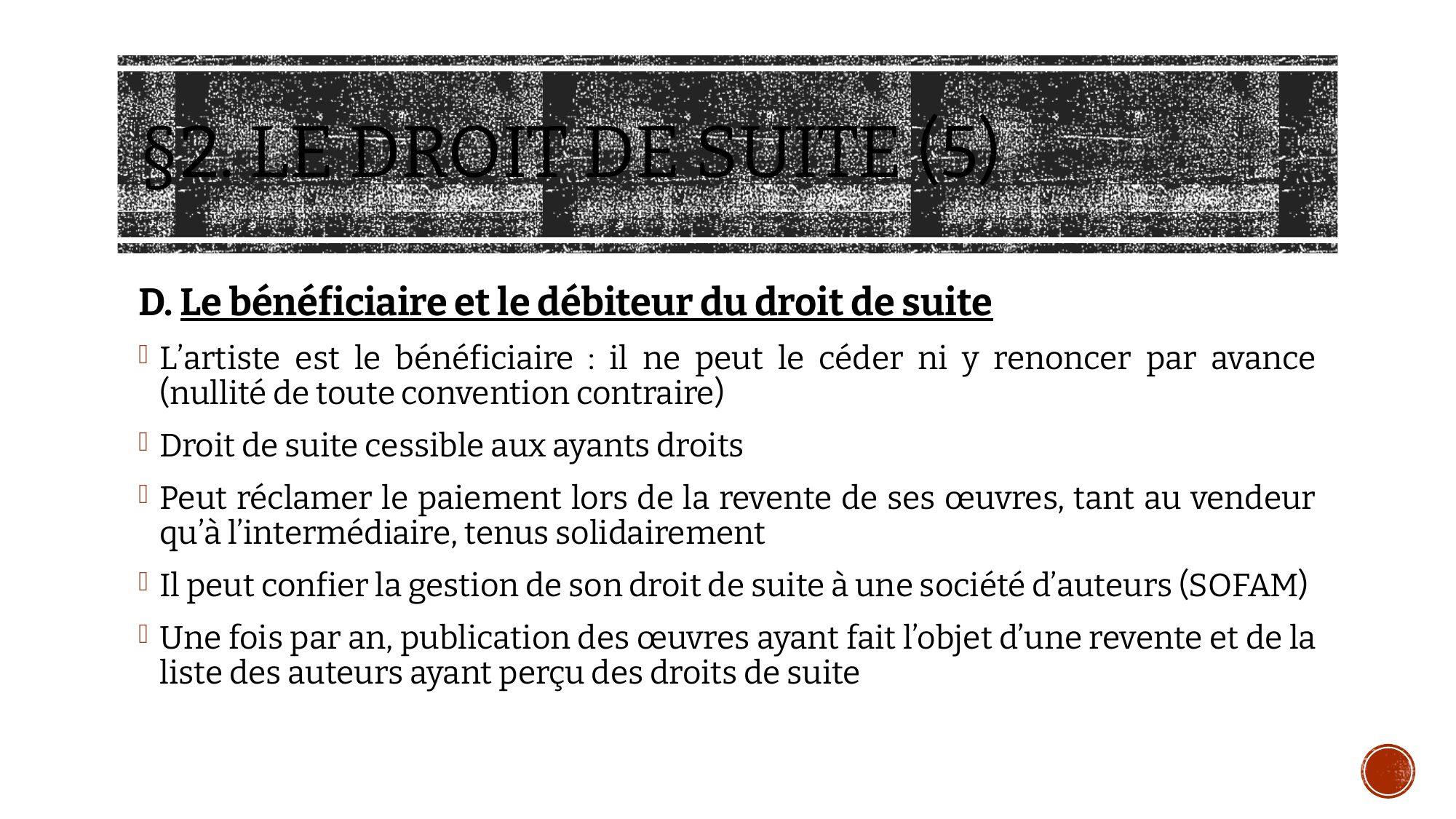

# §2. Le droit de suite (5)

D. Le bénéficiaire et le débiteur du droit de suite
L’artiste est le bénéficiaire : il ne peut le céder ni y renoncer par avance (nullité de toute convention contraire)
Droit de suite cessible aux ayants droits
Peut réclamer le paiement lors de la revente de ses œuvres, tant au vendeur qu’à l’intermédiaire, tenus solidairement
Il peut confier la gestion de son droit de suite à une société d’auteurs (SOFAM)
Une fois par an, publication des œuvres ayant fait l’objet d’une revente et de la liste des auteurs ayant perçu des droits de suite